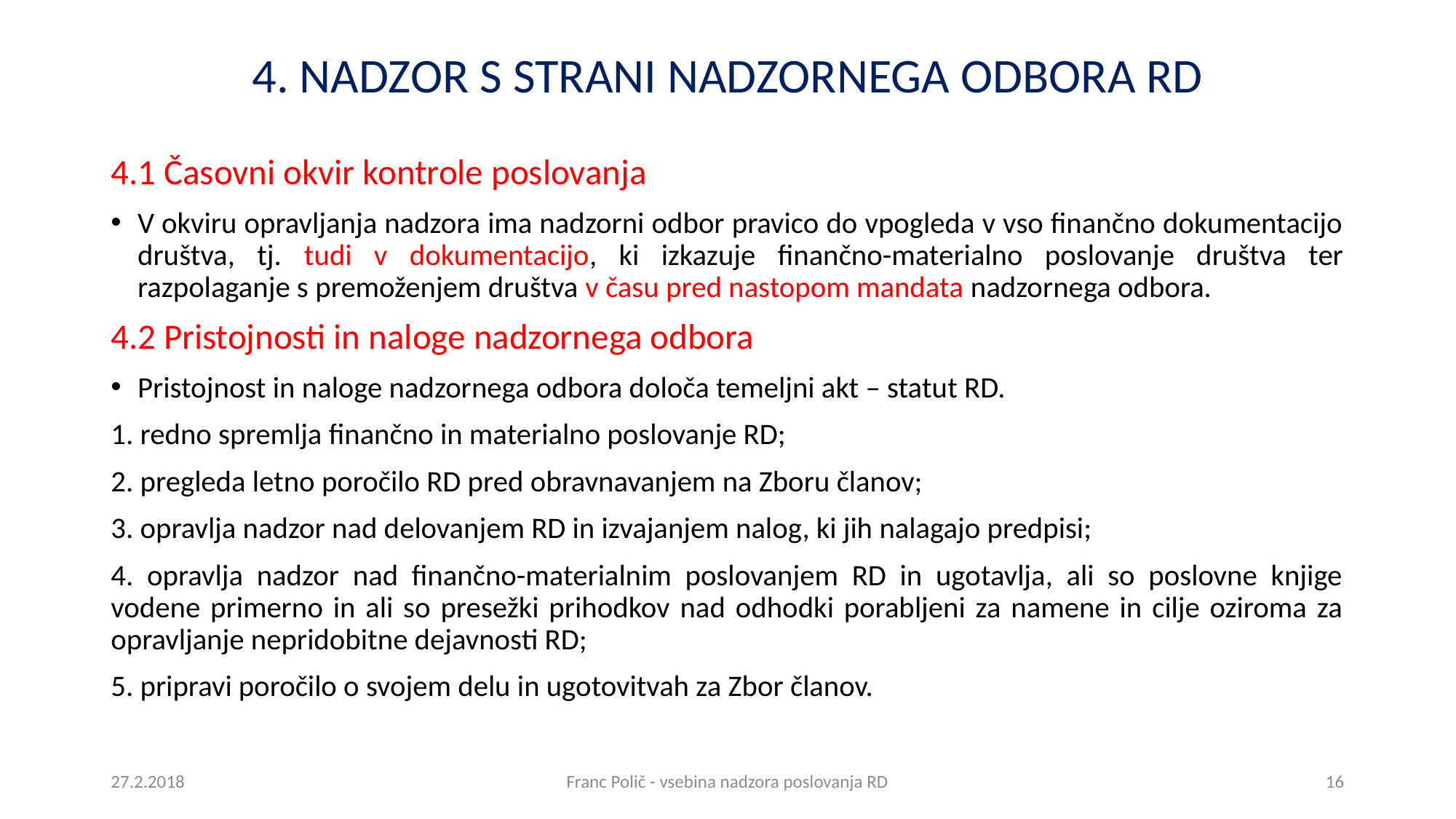

# 4. Nadzor s strani nadzornega odbora RD
4.1 Časovni okvir kontrole poslovanja
V okviru opravljanja nadzora ima nadzorni odbor pravico do vpogleda v vso finančno dokumentacijo društva, tj. tudi v dokumentacijo, ki izkazuje finančno-materialno poslovanje društva ter razpolaganje s premoženjem društva v času pred nastopom mandata nadzornega odbora.
4.2 Pristojnosti in naloge nadzornega odbora
Pristojnost in naloge nadzornega odbora določa temeljni akt – statut RD.
1. redno spremlja finančno in materialno poslovanje RD;
2. pregleda letno poročilo RD pred obravnavanjem na Zboru članov;
3. opravlja nadzor nad delovanjem RD in izvajanjem nalog, ki jih nalagajo predpisi;
4. opravlja nadzor nad finančno-materialnim poslovanjem RD in ugotavlja, ali so poslovne knjige vodene primerno in ali so presežki prihodkov nad odhodki porabljeni za namene in cilje oziroma za opravljanje nepridobitne dejavnosti RD;
5. pripravi poročilo o svojem delu in ugotovitvah za Zbor članov.
27.2.2018
Franc Polič - vsebina nadzora poslovanja RD
16